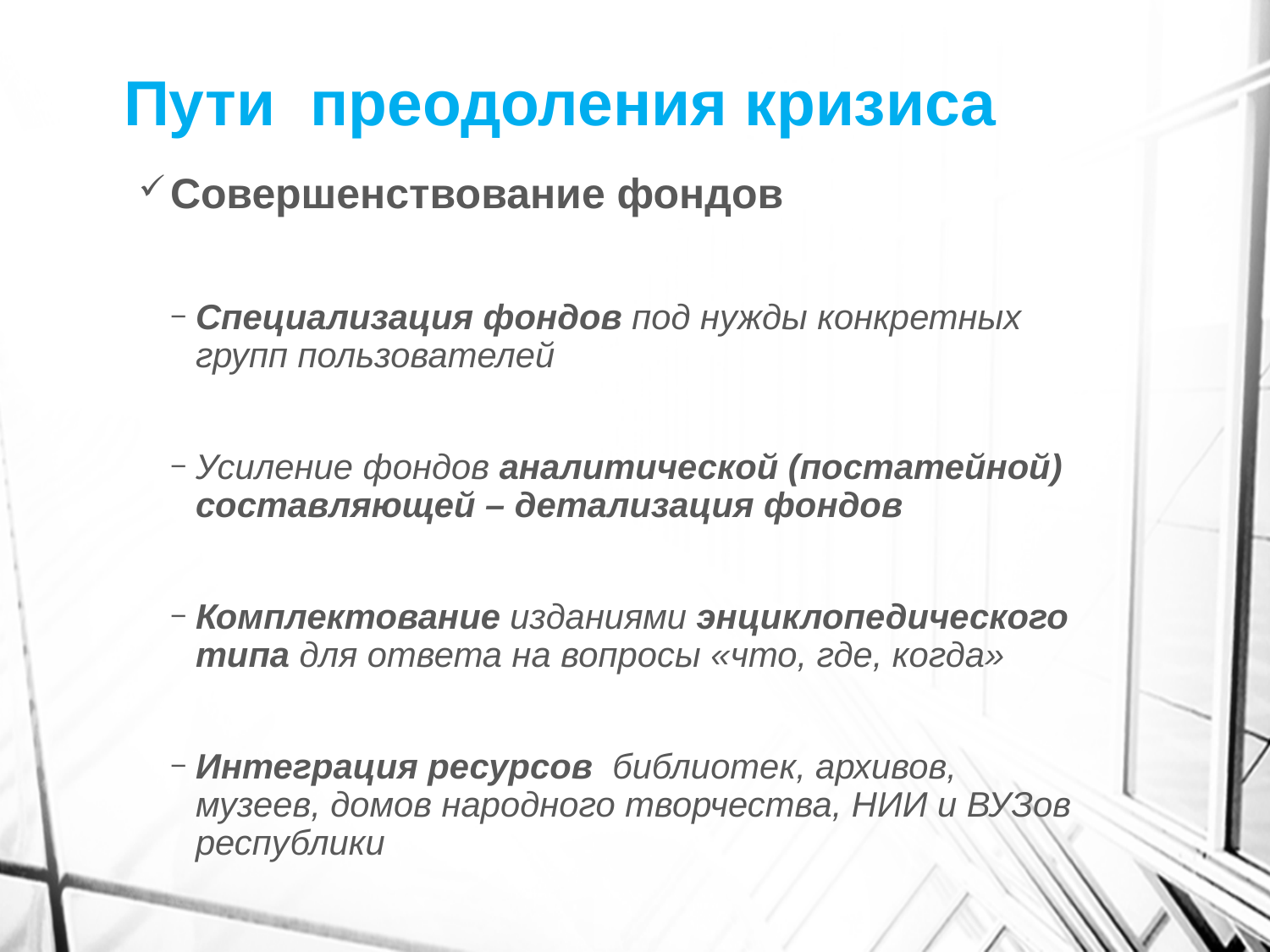

# Пути  преодоления кризиса
Совершенствование фондов

Специализация фондов под нужды конкретных групп пользователей

Усиление фондов аналитической (постатейной) составляющей – детализация фондов

Комплектование изданиями энциклопедического типа для ответа на вопросы «что, где, когда»

Интеграция ресурсов  библиотек, архивов, музеев, домов народного творчества, НИИ и ВУЗов республики